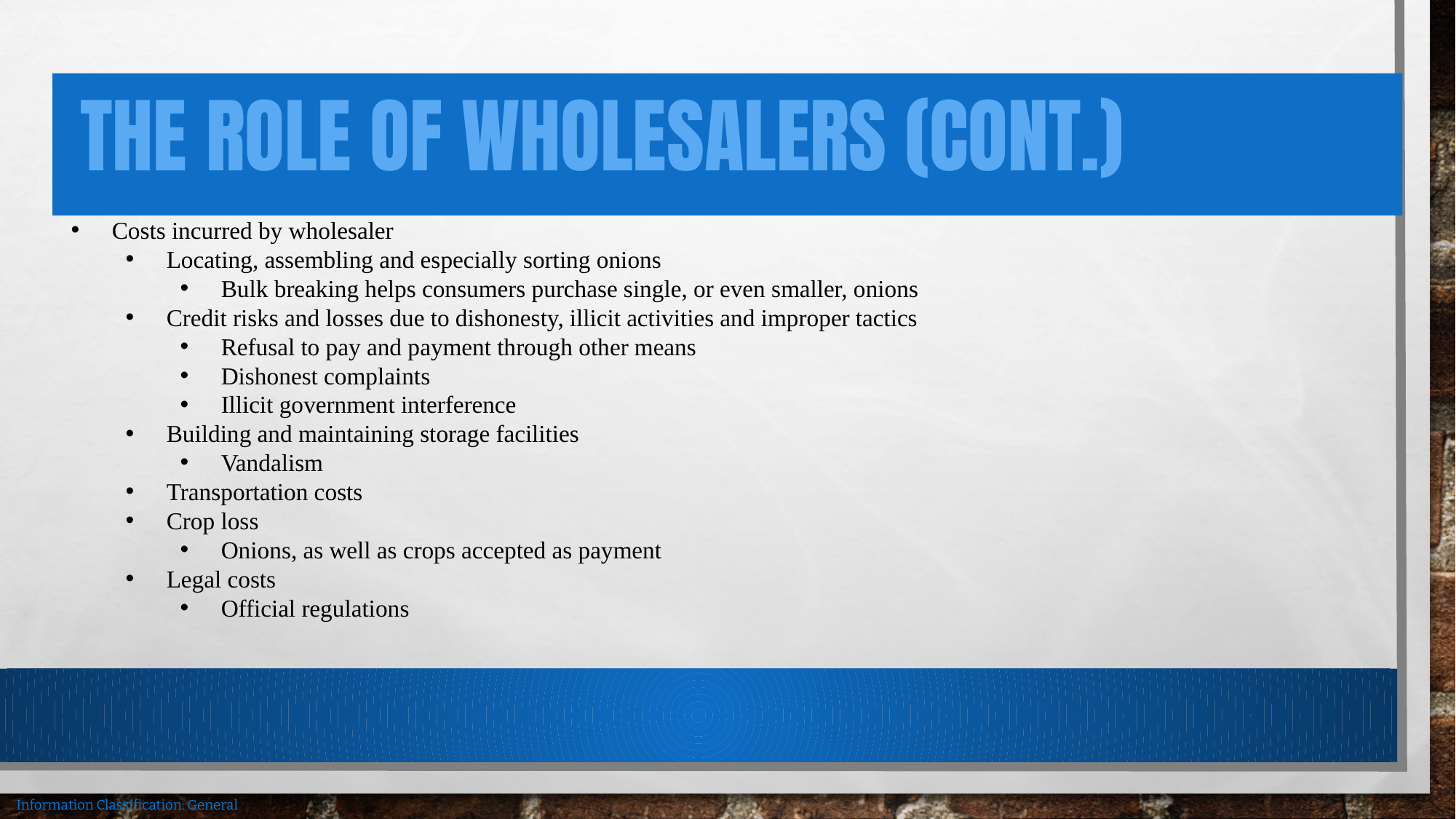

# The role of wholesalers (cont.)
Costs incurred by wholesaler
Locating, assembling and especially sorting onions
Bulk breaking helps consumers purchase single, or even smaller, onions
Credit risks and losses due to dishonesty, illicit activities and improper tactics
Refusal to pay and payment through other means
Dishonest complaints
Illicit government interference
Building and maintaining storage facilities
Vandalism
Transportation costs
Crop loss
Onions, as well as crops accepted as payment
Legal costs
Official regulations